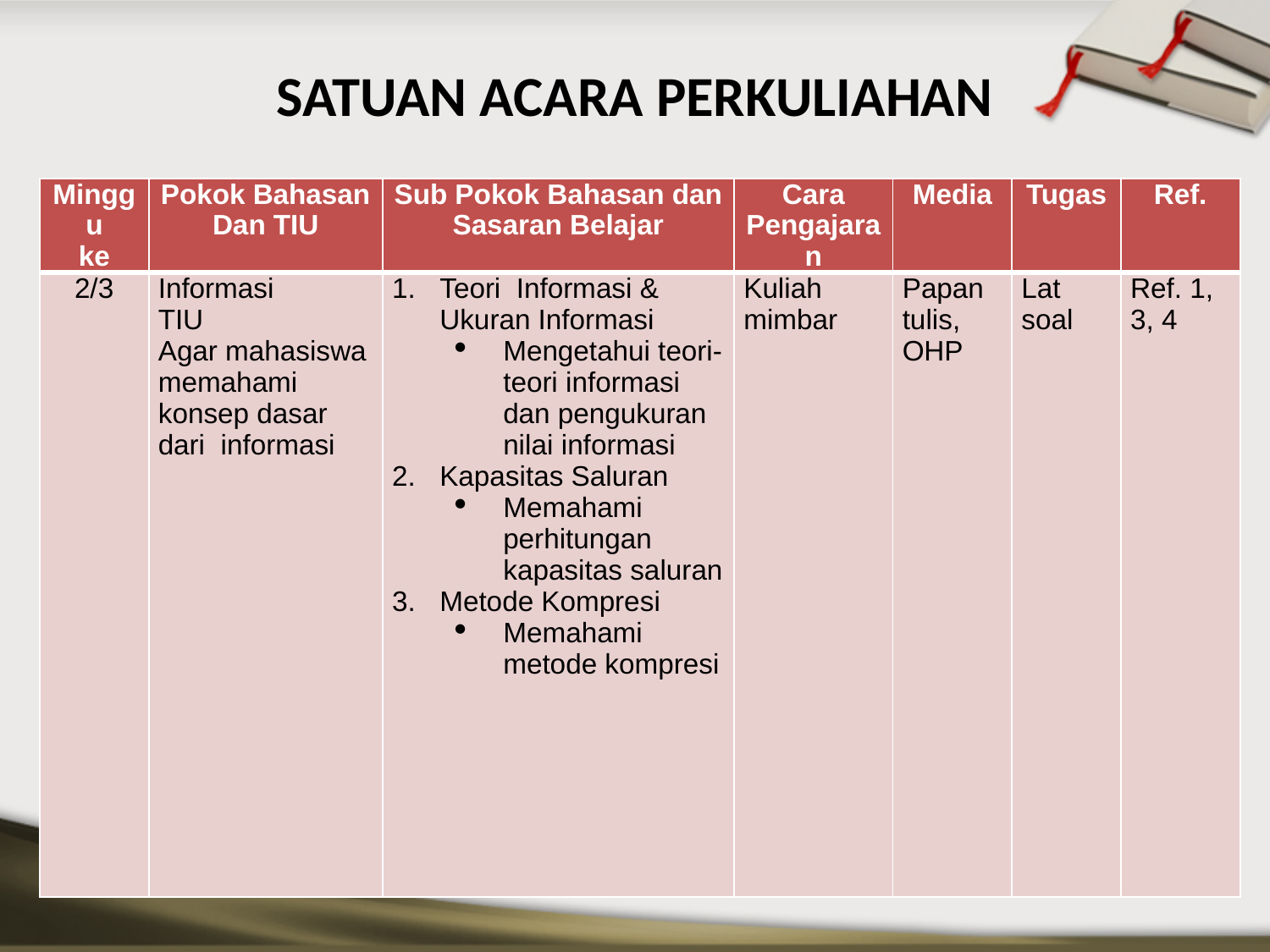

# SATUAN ACARA PERKULIAHAN
| Minggu ke | Pokok Bahasan Dan TIU | Sub Pokok Bahasan dan Sasaran Belajar | Cara Pengajaran | Media | Tugas | Ref. |
| --- | --- | --- | --- | --- | --- | --- |
| 2/3 | Informasi TIU Agar mahasiswa memahami konsep dasar dari informasi | Teori Informasi & Ukuran Informasi Mengetahui teori-teori informasi dan pengukuran nilai informasi Kapasitas Saluran Memahami perhitungan kapasitas saluran Metode Kompresi Memahami metode kompresi | Kuliah mimbar | Papan tulis, OHP | Lat soal | Ref. 1, 3, 4 |